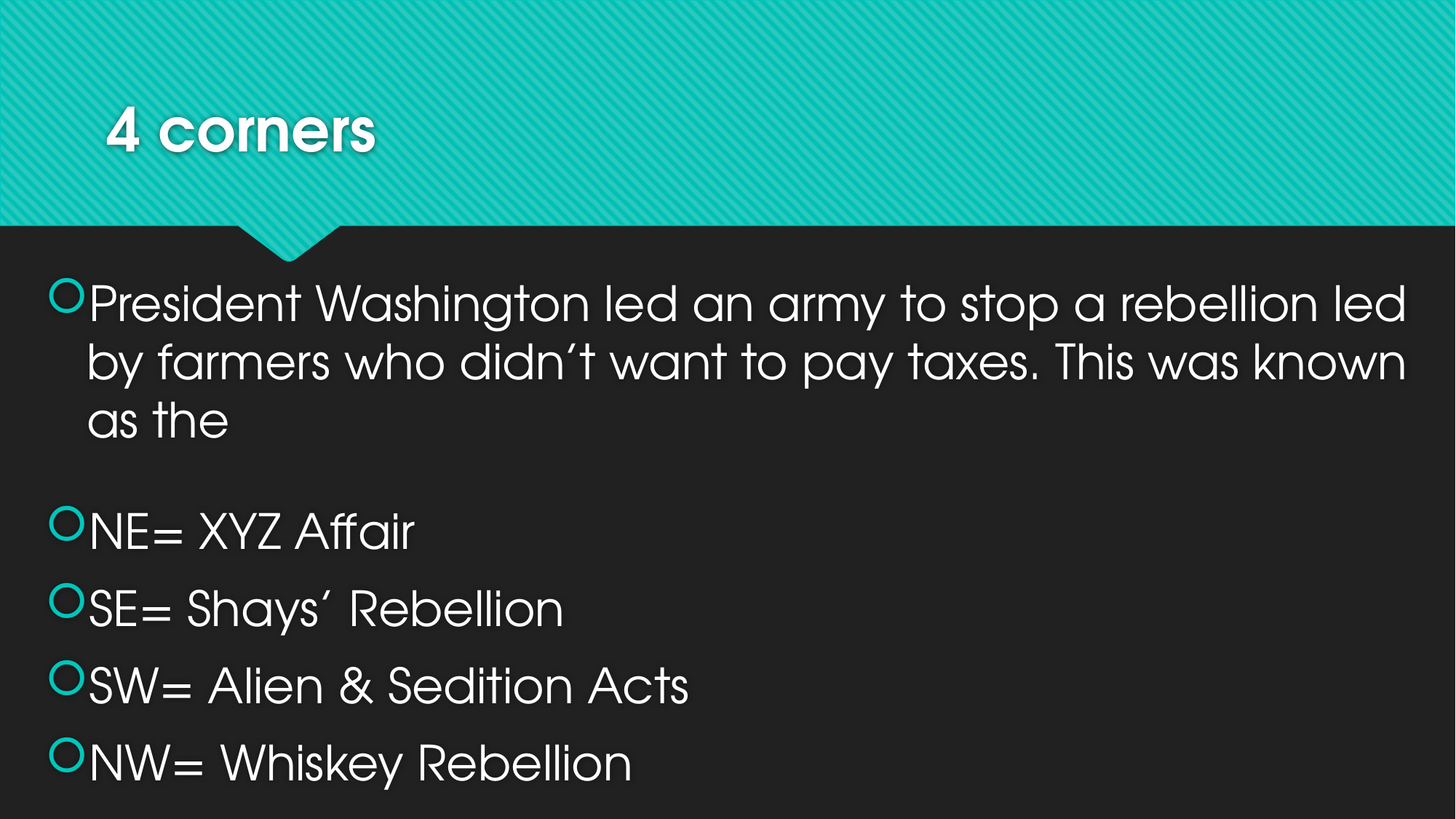

# 4 corners
President Washington led an army to stop a rebellion led by farmers who didn’t want to pay taxes. This was known as the

NE= XYZ Affair
SE= Shays’ Rebellion
SW= Alien & Sedition Acts
NW= Whiskey Rebellion